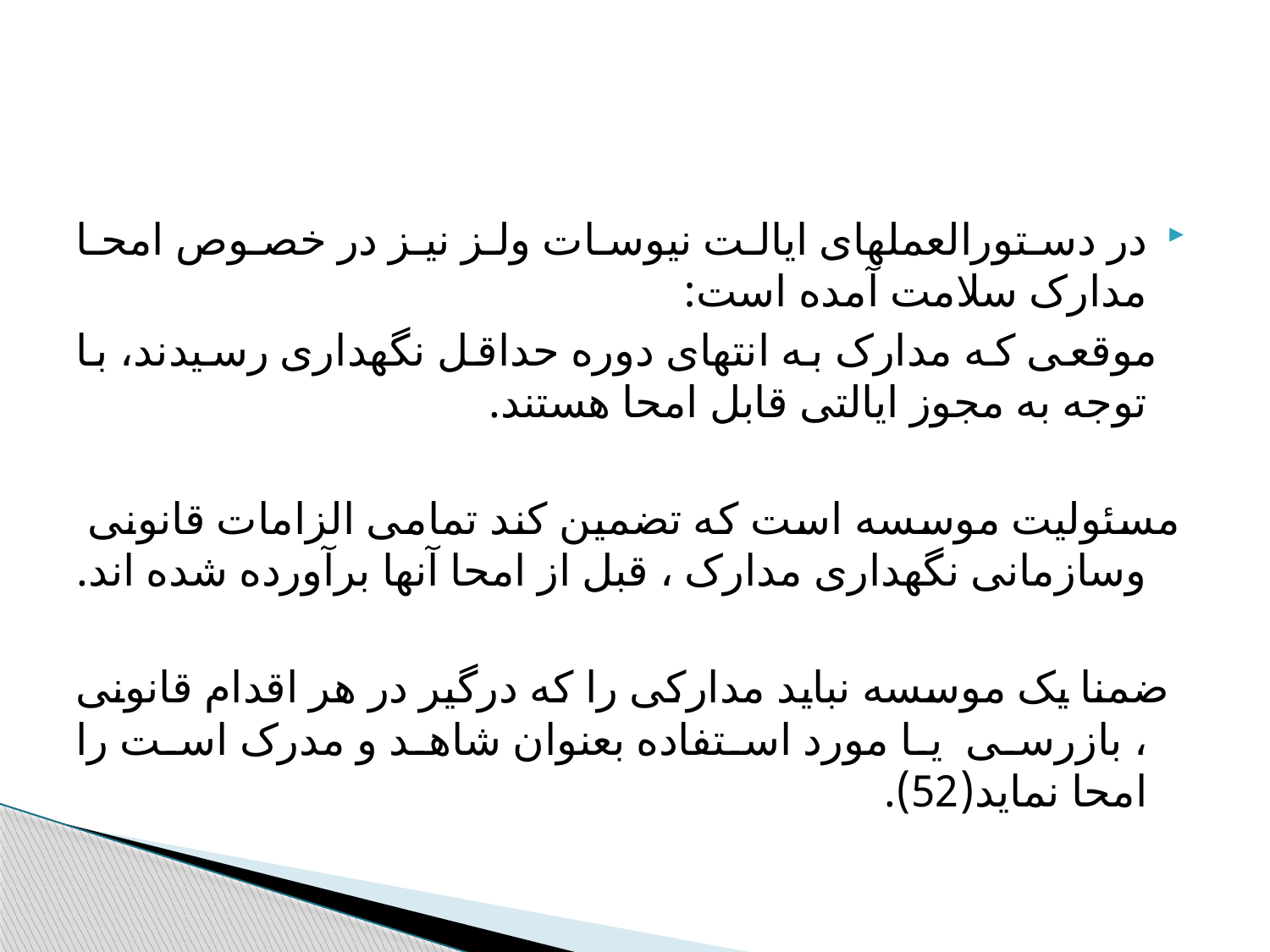

#
در دستورالعملهای ایالت نیوسات ولز نیز در خصوص امحا مدارک سلامت آمده است:
  موقعی که مدارک به انتهای دوره حداقل نگهداری رسیدند، با توجه به مجوز ایالتی قابل امحا هستند.

مسئولیت موسسه است که تضمین کند تمامی الزامات قانونی  وسازمانی نگهداری مدارک ، قبل از امحا آنها برآورده شده اند.

 ضمنا یک موسسه نباید مدارکی را که درگیر در هر اقدام قانونی ، بازرسی  یا مورد استفاده بعنوان شاهد و مدرک است را امحا نماید(52).